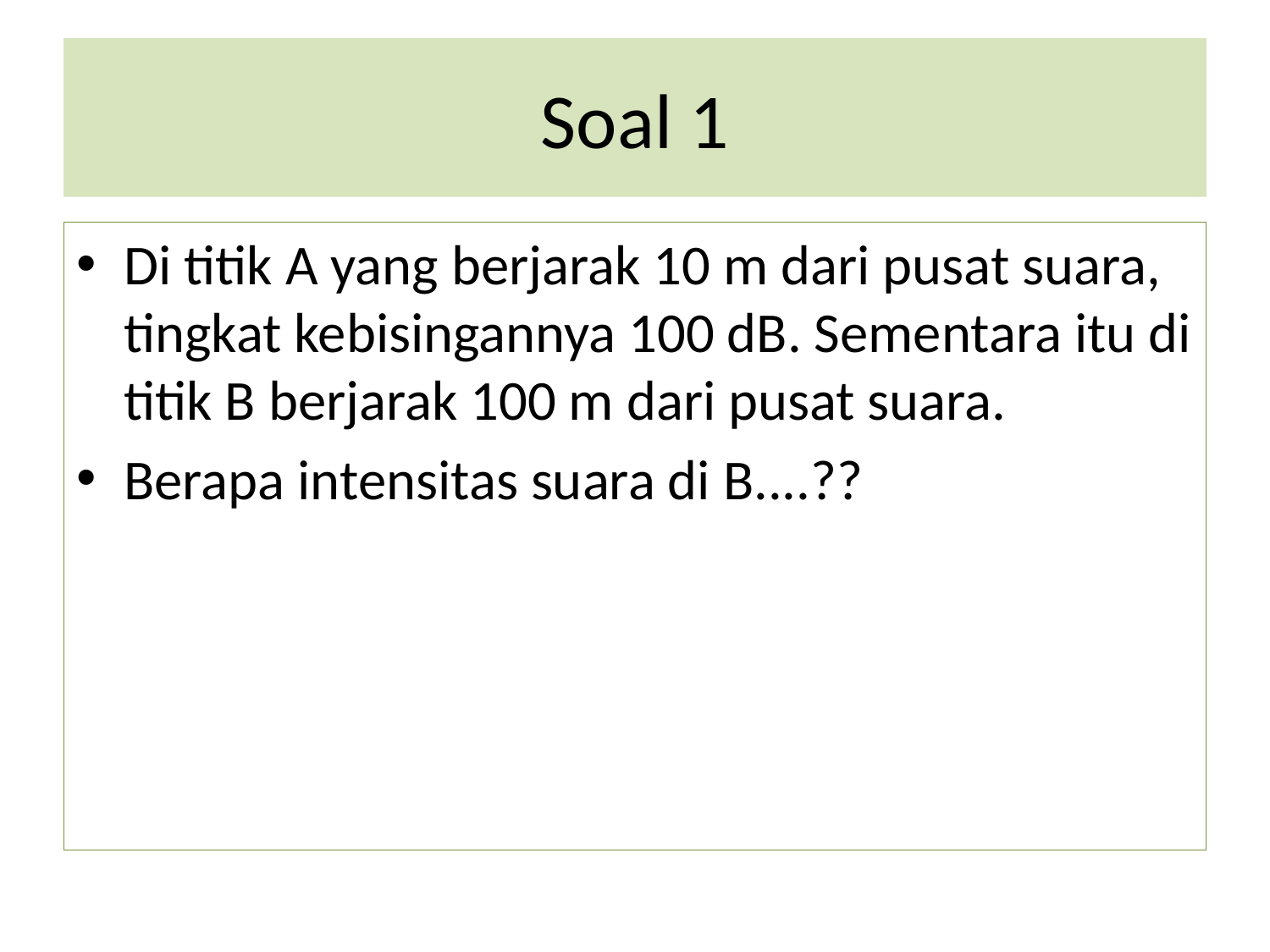

# Soal 1

Di titik A yang berjarak 10 m dari pusat suara, tingkat kebisingannya 100 dB. Sementara itu di titik B berjarak 100 m dari pusat suara.
Berapa intensitas suara di B....??